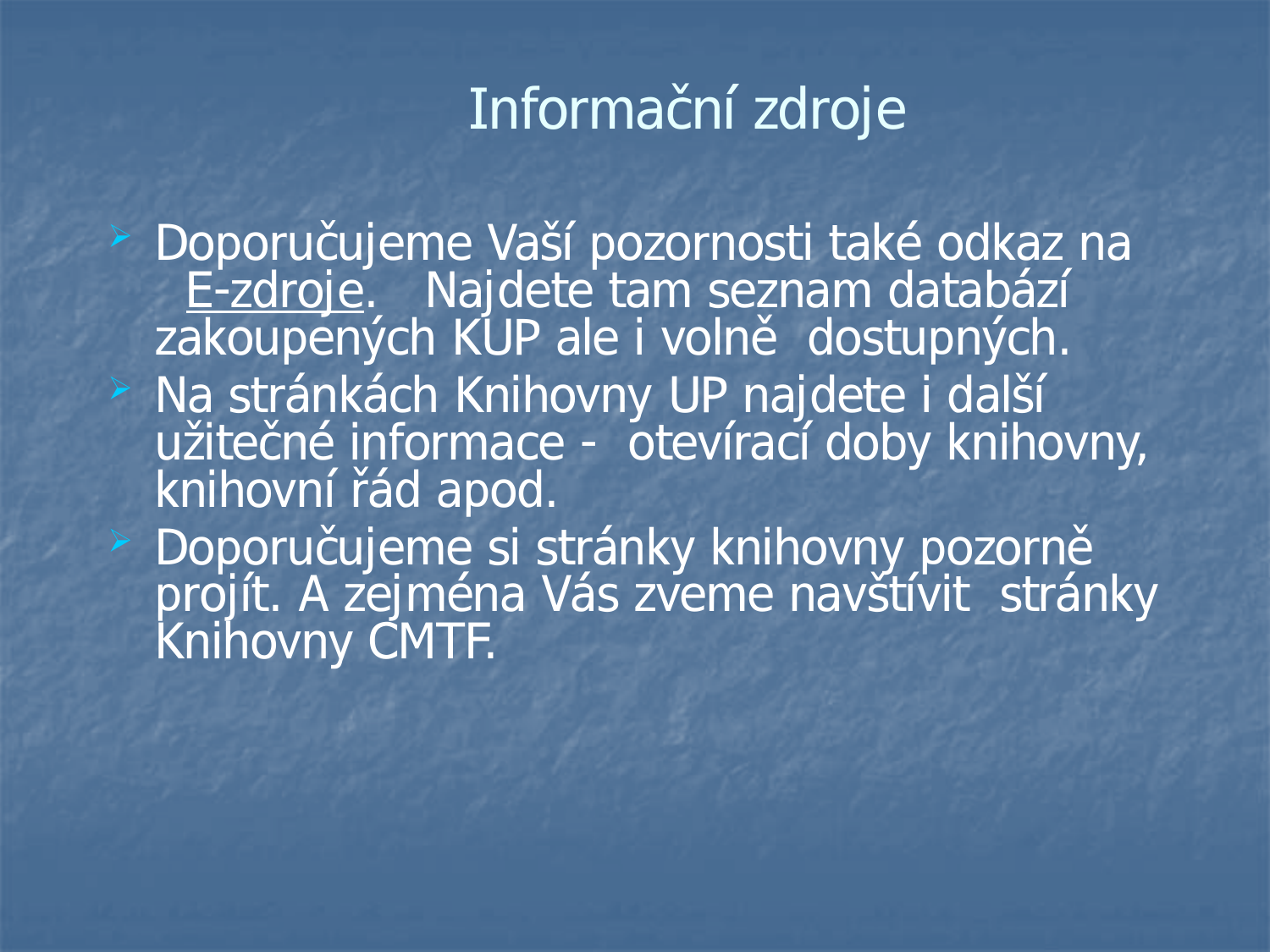

#
Informační zdroje
Doporučujeme Vaší pozornosti také odkaz na        E-zdroje.   Najdete tam seznam databází zakoupených KUP ale i volně  dostupných.
Na stránkách Knihovny UP najdete i další užitečné informace -  otevírací doby knihovny, knihovní řád apod.
Doporučujeme si stránky knihovny pozorně projít. A zejména Vás zveme navštívit  stránky Knihovny CMTF.